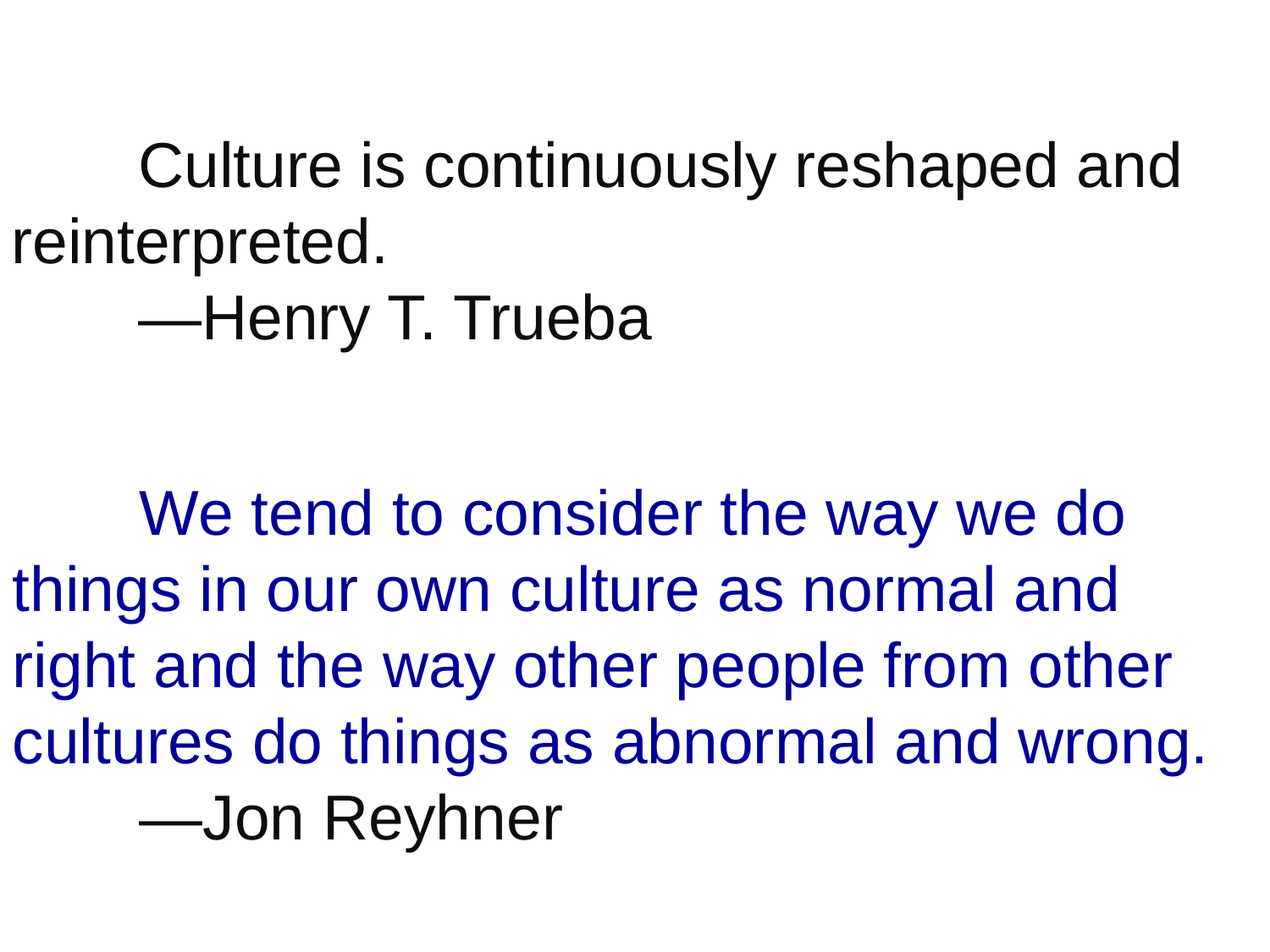

Culture is continuously reshaped and reinterpreted.
	—Henry T. Trueba

	We tend to consider the way we do things in our own culture as normal and right and the way other people from other cultures do things as abnormal and wrong.
	—Jon Reyhner
76